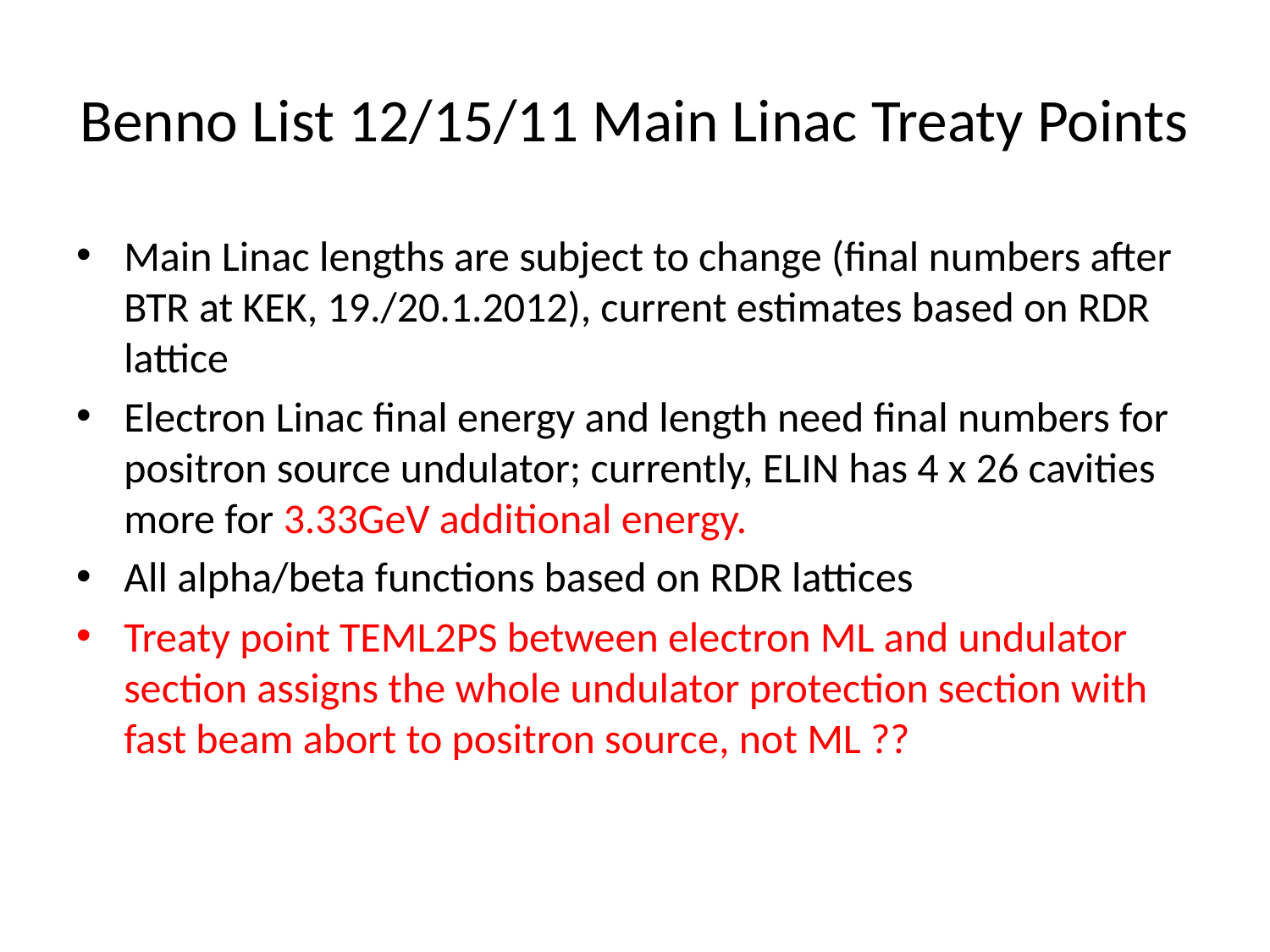

# Benno List 12/15/11 Main Linac Treaty Points
Main Linac lengths are subject to change (final numbers after BTR at KEK, 19./20.1.2012), current estimates based on RDR lattice
Electron Linac final energy and length need final numbers for positron source undulator; currently, ELIN has 4 x 26 cavities more for 3.33GeV additional energy.
All alpha/beta functions based on RDR lattices
Treaty point TEML2PS between electron ML and undulator section assigns the whole undulator protection section with fast beam abort to positron source, not ML ??